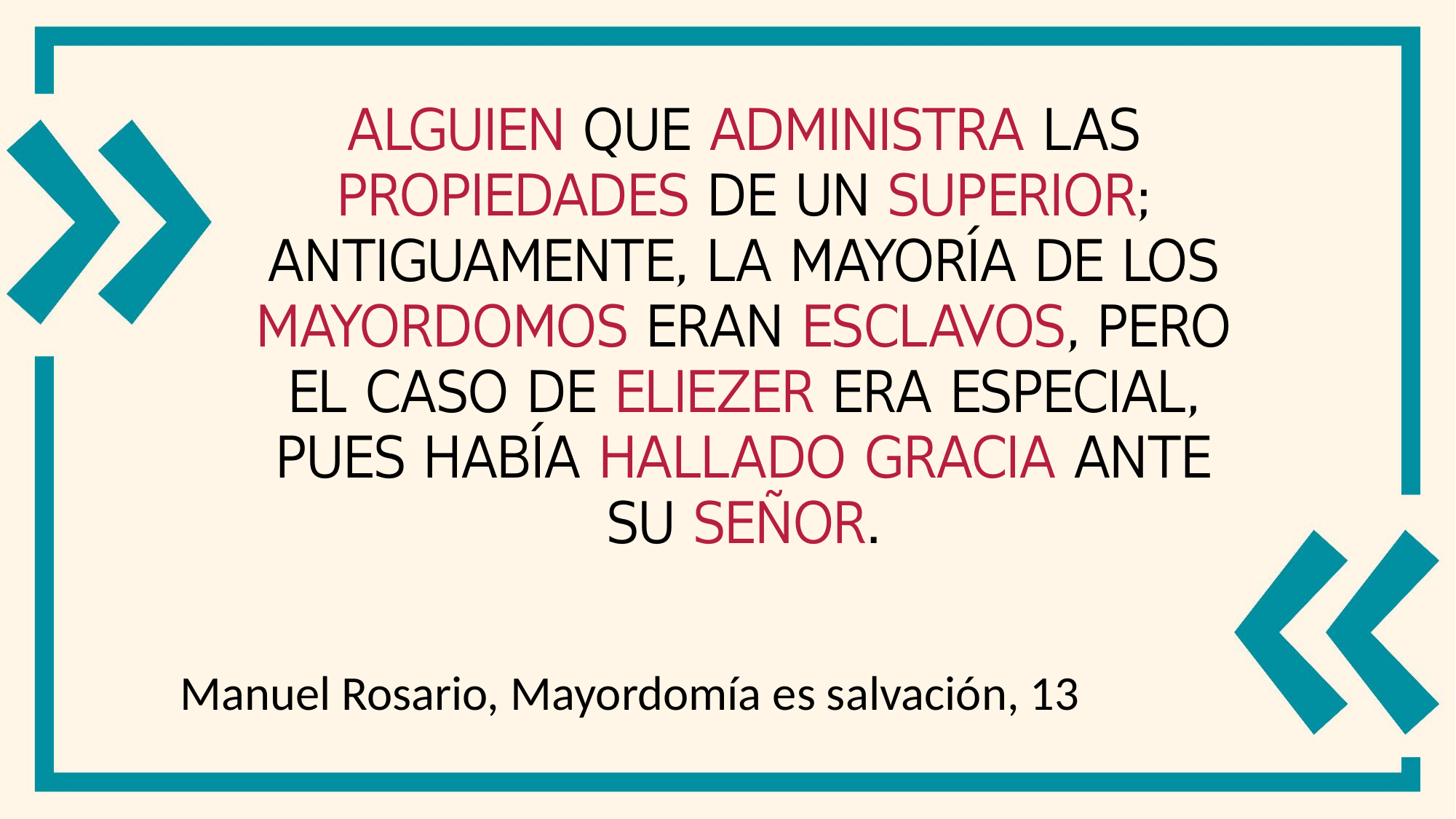

# alguien que administra las propiedades de un superior; antiguamente, la mayoría de los mayordomos eran esclavos, pero el caso de Eliezer era especial, pues había hallado gracia ante su señor.
Manuel Rosario, Mayordomía es salvación, 13